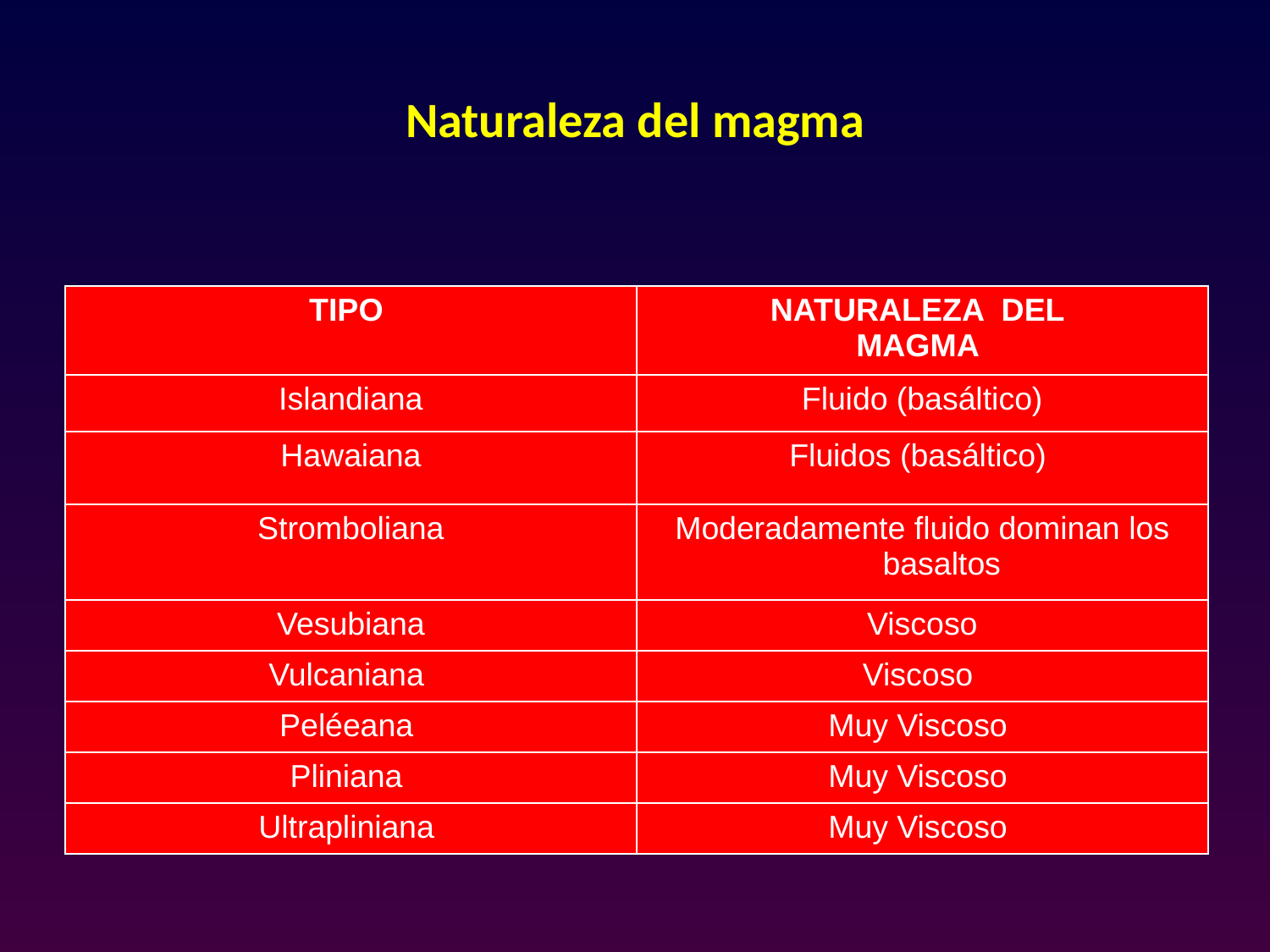

# Naturaleza del magma
| TIPO | NATURALEZA  DEL MAGMA |
| --- | --- |
| Islandiana | Fluido (basáltico) |
| Hawaiana | Fluidos (basáltico) |
| Stromboliana | Moderadamente fluido dominan los basaltos |
| Vesubiana | Viscoso |
| Vulcaniana | Viscoso |
| Peléeana | Muy Viscoso |
| Pliniana | Muy Viscoso |
| Ultrapliniana | Muy Viscoso |